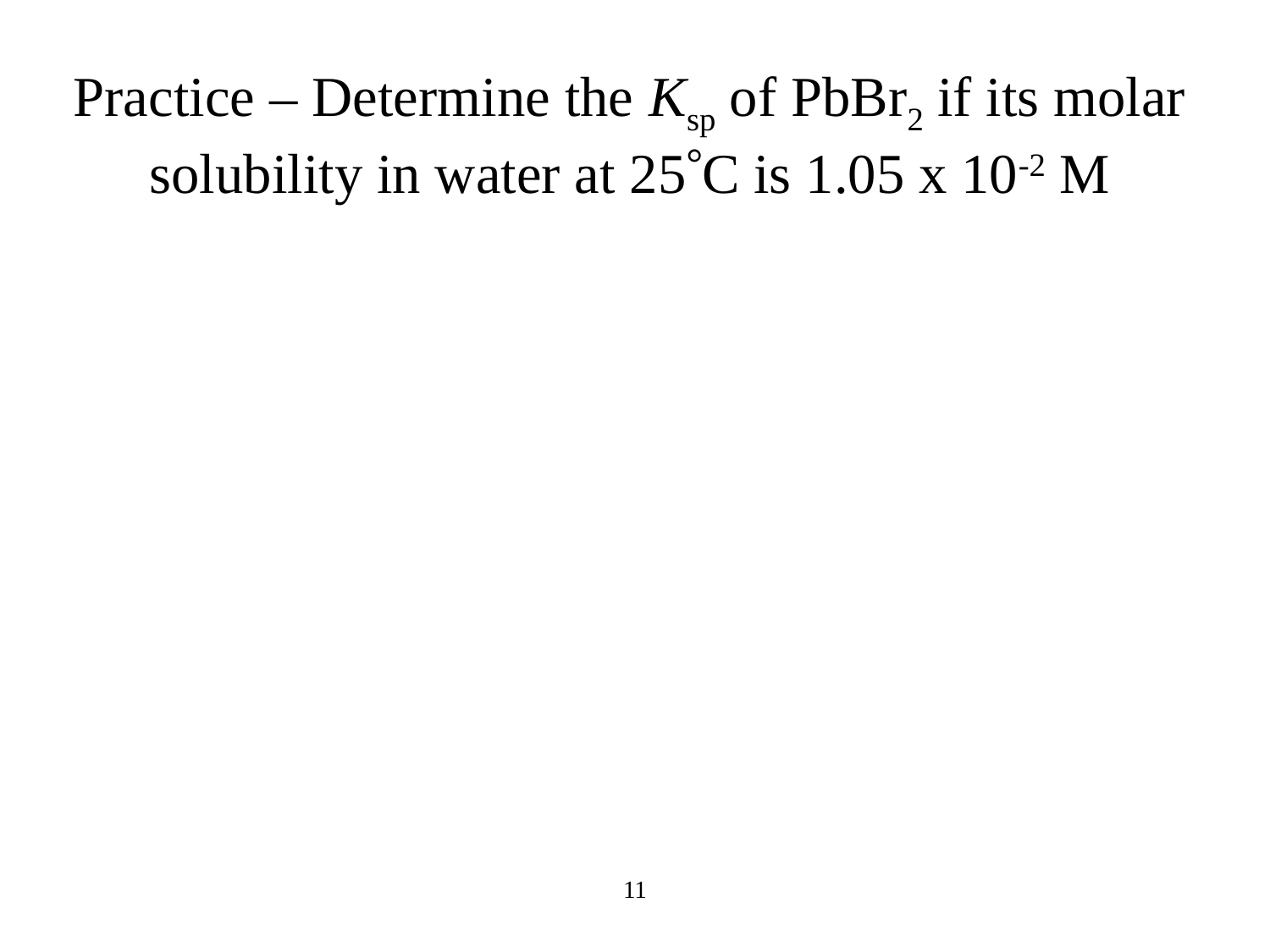

Practice – Determine the Ksp of PbBr2 if its molar solubility in water at 25°C is 1.05 x 10-2 M
11